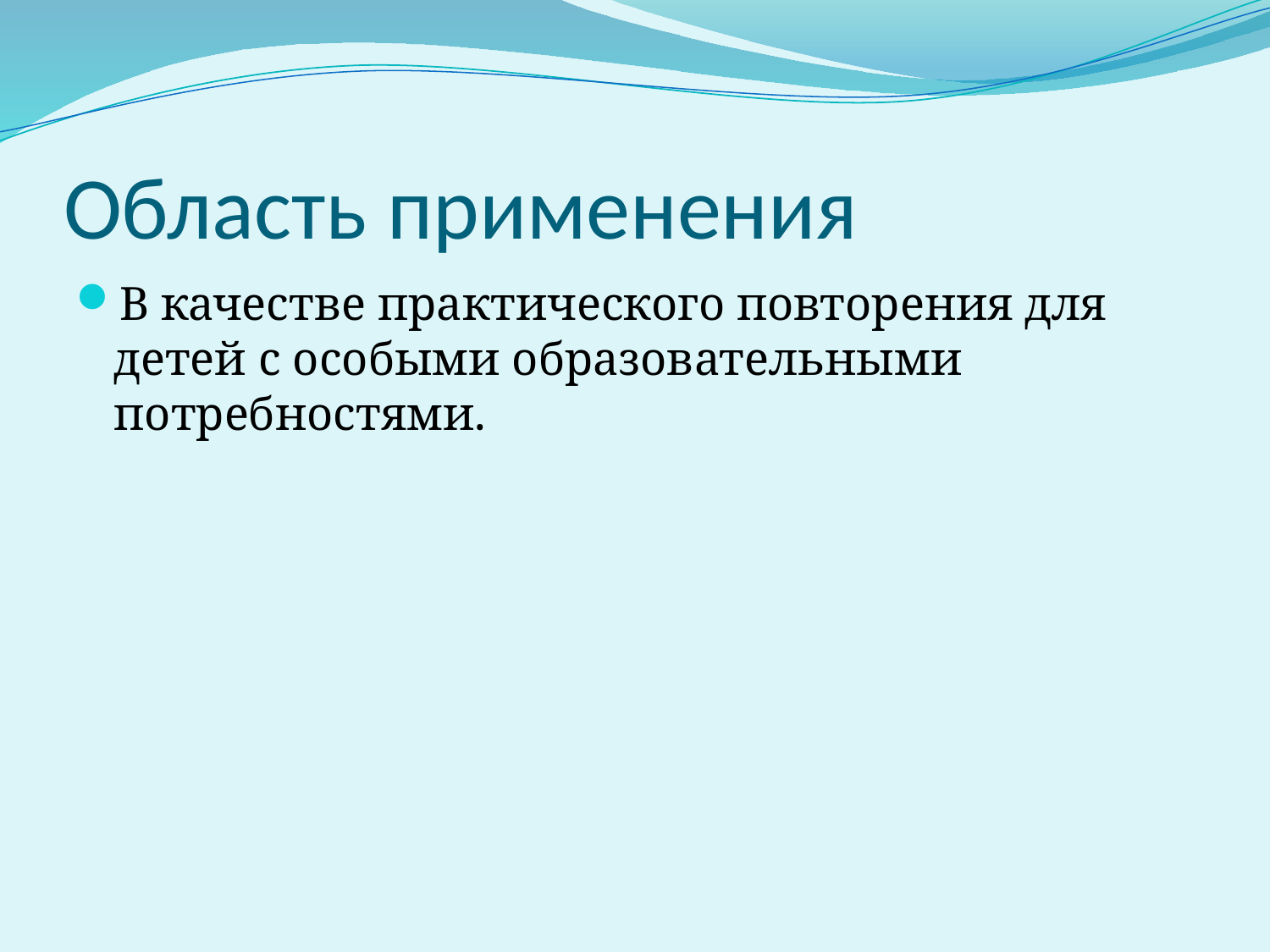

# Область применения
В качестве практического повторения для детей с особыми образовательными потребностями.